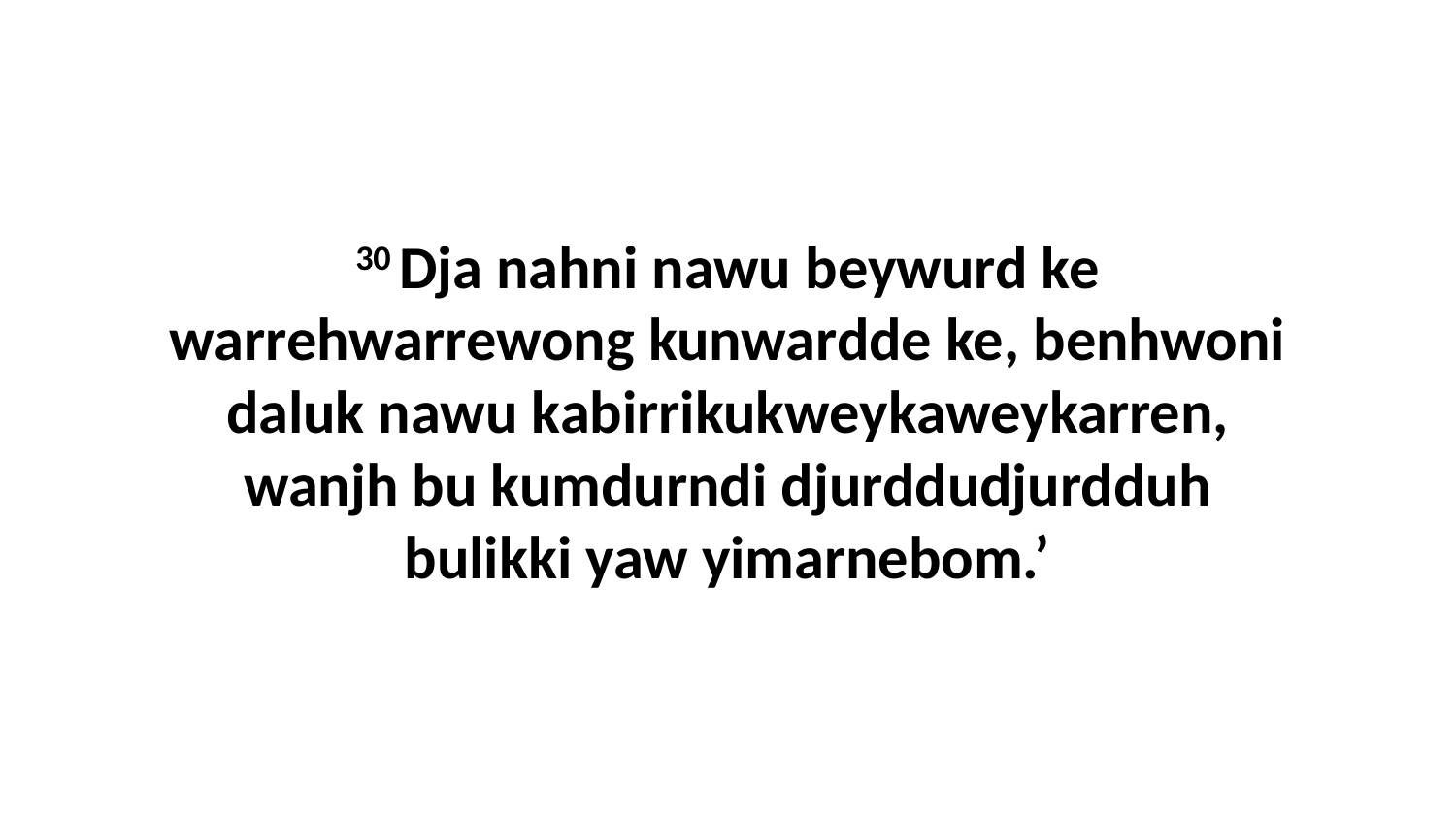

30 Dja nahni nawu beywurd ke warrehwarrewong kunwardde ke, benhwoni daluk nawu kabirrikukweykaweykarren, wanjh bu kumdurndi djurddudjurdduh bulikki yaw yimarnebom.’